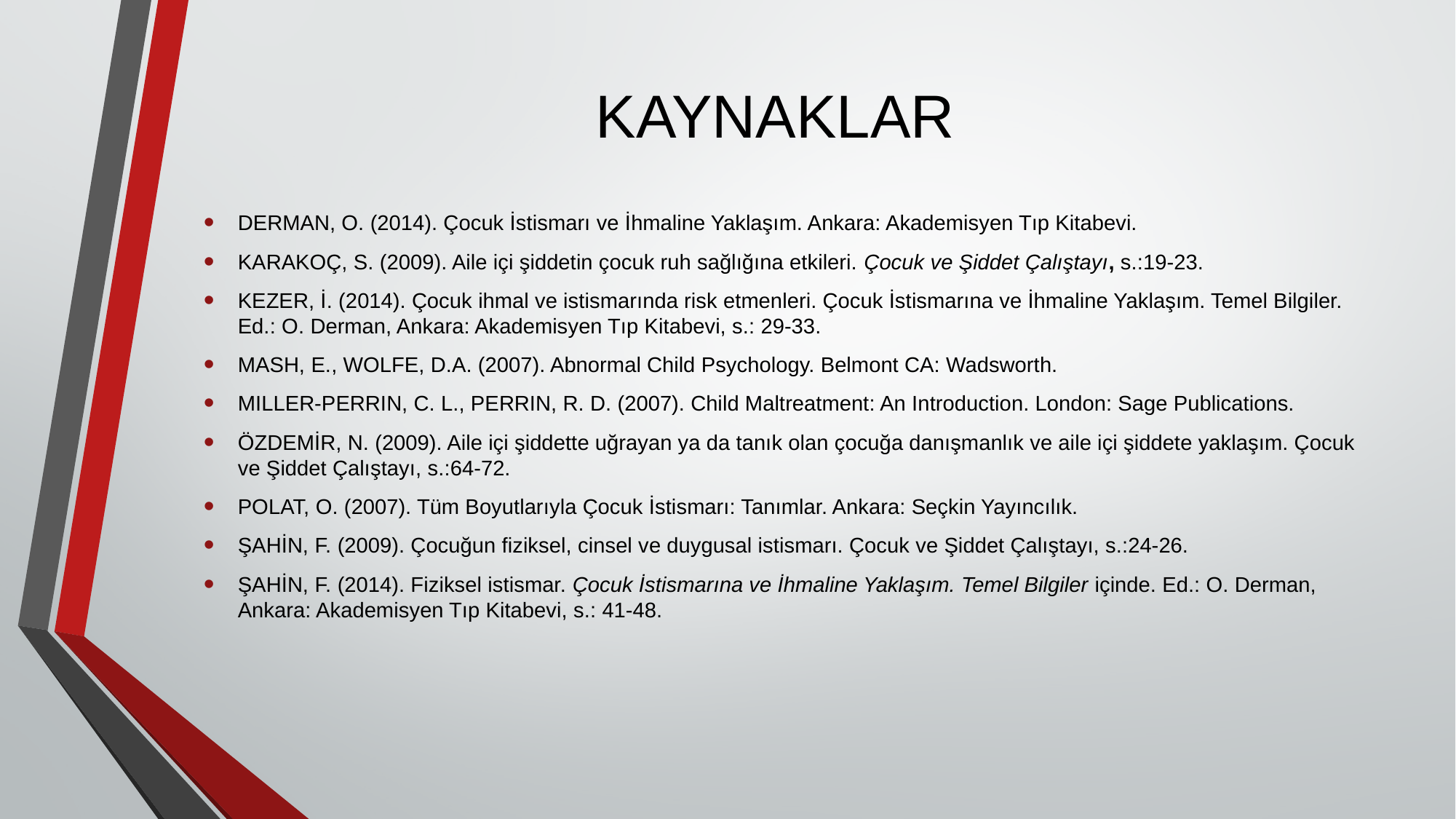

# KAYNAKLAR
DERMAN, O. (2014). Çocuk İstismarı ve İhmaline Yaklaşım. Ankara: Akademisyen Tıp Kitabevi.
KARAKOÇ, S. (2009). Aile içi şiddetin çocuk ruh sağlığına etkileri. Çocuk ve Şiddet Çalıştayı, s.:19-23.
KEZER, İ. (2014). Çocuk ihmal ve istismarında risk etmenleri. Çocuk İstismarına ve İhmaline Yaklaşım. Temel Bilgiler. Ed.: O. Derman, Ankara: Akademisyen Tıp Kitabevi, s.: 29-33.
MASH, E., WOLFE, D.A. (2007). Abnormal Child Psychology. Belmont CA: Wadsworth.
MILLER-PERRIN, C. L., PERRIN, R. D. (2007). Child Maltreatment: An Introduction. London: Sage Publications.
ÖZDEMİR, N. (2009). Aile içi şiddette uğrayan ya da tanık olan çocuğa danışmanlık ve aile içi şiddete yaklaşım. Çocuk ve Şiddet Çalıştayı, s.:64-72.
POLAT, O. (2007). Tüm Boyutlarıyla Çocuk İstismarı: Tanımlar. Ankara: Seçkin Yayıncılık.
ŞAHİN, F. (2009). Çocuğun fiziksel, cinsel ve duygusal istismarı. Çocuk ve Şiddet Çalıştayı, s.:24-26.
ŞAHİN, F. (2014). Fiziksel istismar. Çocuk İstismarına ve İhmaline Yaklaşım. Temel Bilgiler içinde. Ed.: O. Derman, Ankara: Akademisyen Tıp Kitabevi, s.: 41-48.